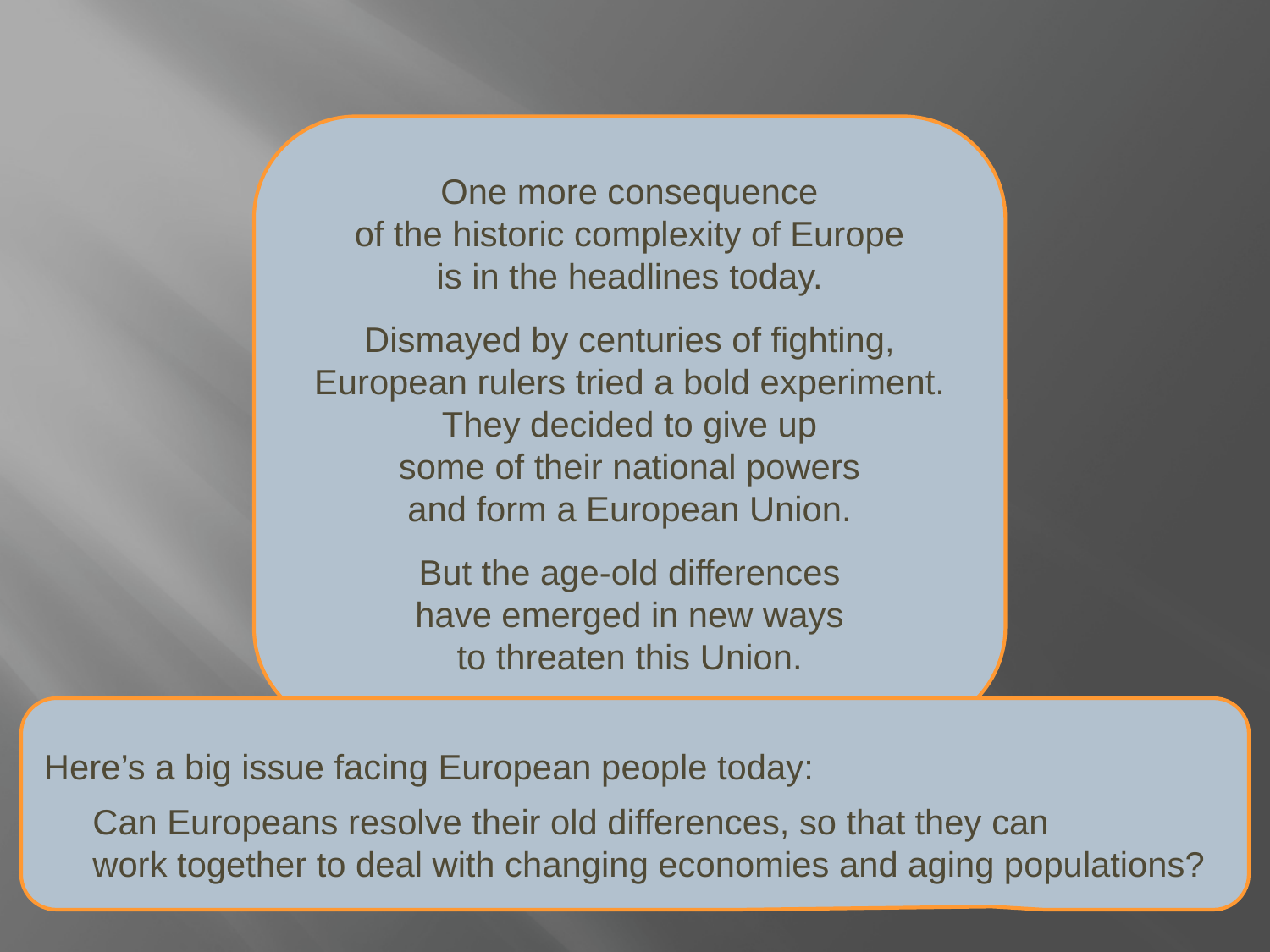

One more consequence
of the historic complexity of Europe
is in the headlines today.

Dismayed by centuries of fighting,
European rulers tried a bold experiment.
They decided to give up
some of their national powers
and form a European Union.

But the age-old differences
have emerged in new ways
to threaten this Union.

Here’s a big issue facing European people today:

     Can Europeans resolve their old differences, so that they can
     work together to deal with changing economies and aging populations?